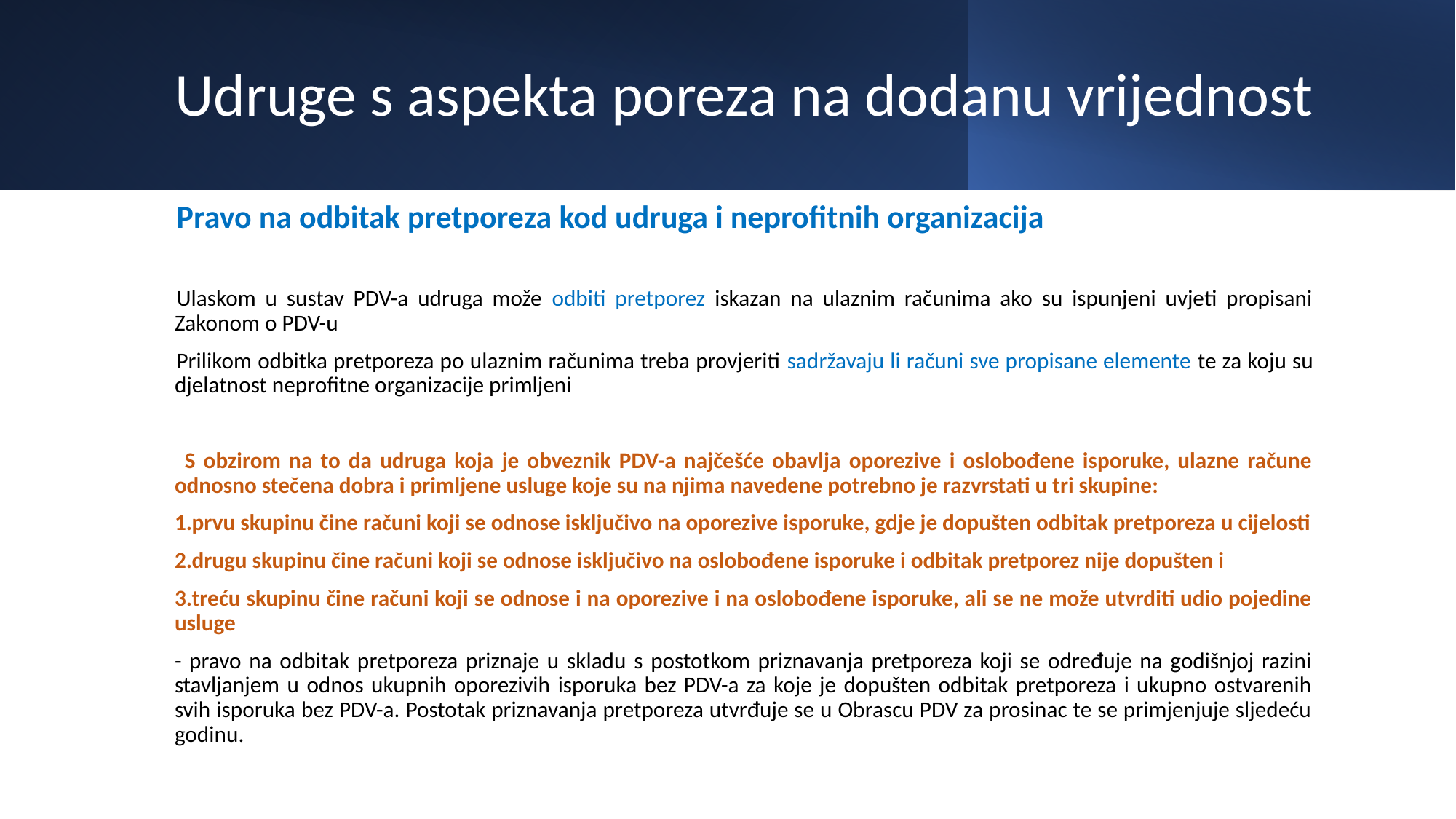

# Udruge s aspekta poreza na dodanu vrijednost
Pravo na odbitak pretporeza kod udruga i neprofitnih organizacija

Ulaskom u sustav PDV-a udruga može odbiti pretporez iskazan na ulaznim računima ako su ispunjeni uvjeti propisani Zakonom o PDV-u
Prilikom odbitka pretporeza po ulaznim računima treba provjeriti sadržavaju li računi sve propisane elemente te za koju su djelatnost neprofitne organizacije primljeni

 S obzirom na to da udruga koja je obveznik PDV-a najčešće obavlja oporezive i oslobođene isporuke, ulazne račune odnosno stečena dobra i primljene usluge koje su na njima navedene potrebno je razvrstati u tri skupine:
prvu skupinu čine računi koji se odnose isključivo na oporezive isporuke, gdje je dopušten odbitak pretporeza u cijelosti
drugu skupinu čine računi koji se odnose isključivo na oslobođene isporuke i odbitak pretporez nije dopušten i
treću skupinu čine računi koji se odnose i na oporezive i na oslobođene isporuke, ali se ne može utvrditi udio pojedine usluge
- pravo na odbitak pretporeza priznaje u skladu s postotkom priznavanja pretporeza koji se određuje na godišnjoj razini stavljanjem u odnos ukupnih oporezivih isporuka bez PDV-a za koje je dopušten odbitak pretporeza i ukupno ostvarenih svih isporuka bez PDV-a. Postotak priznavanja pretporeza utvrđuje se u Obrascu PDV za prosinac te se primjenjuje sljedeću godinu.